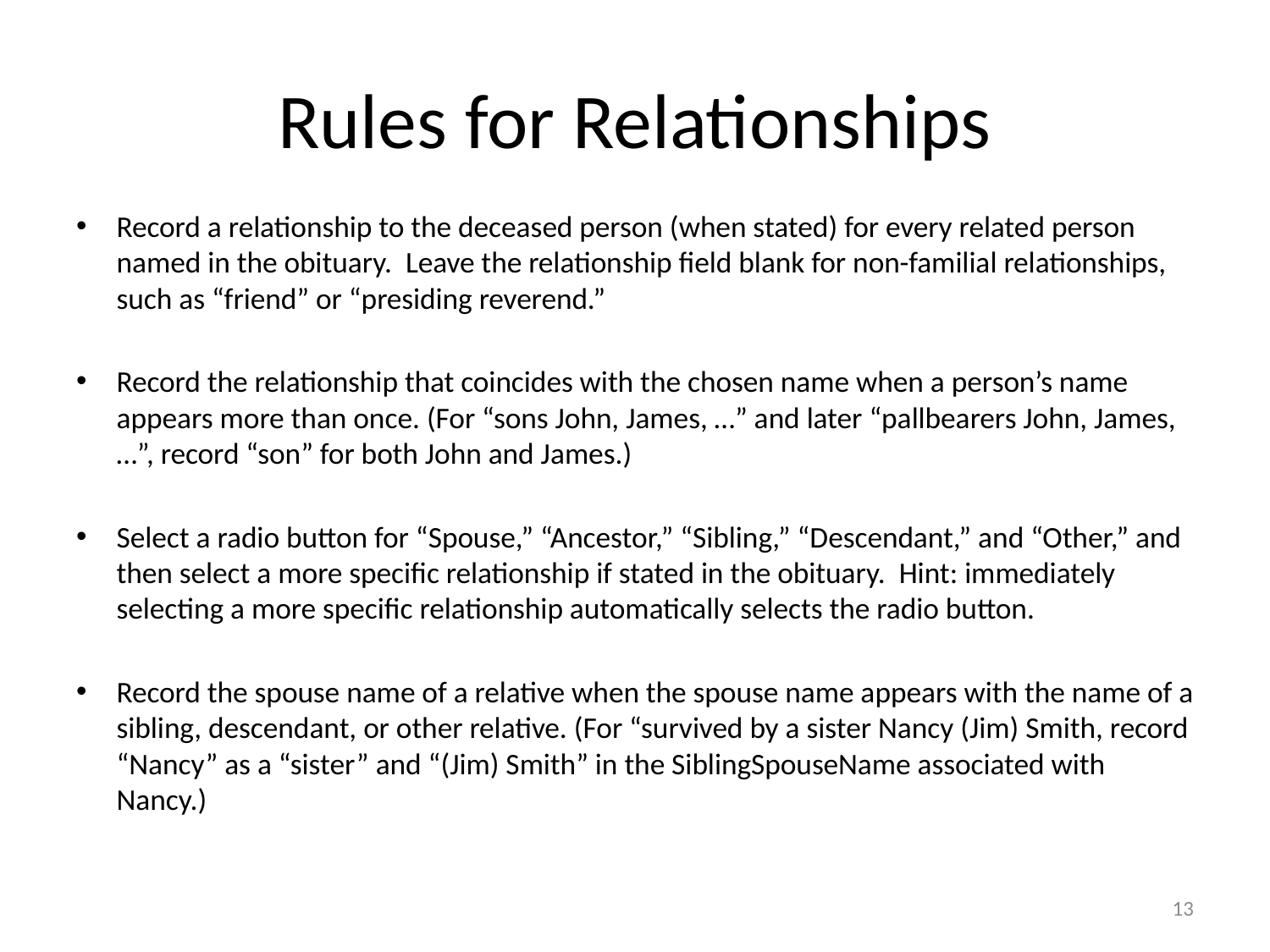

# Rules for Relationships
Record a relationship to the deceased person (when stated) for every related person named in the obituary.  Leave the relationship field blank for non-familial relationships, such as “friend” or “presiding reverend.”

Record the relationship that coincides with the chosen name when a person’s name appears more than once. (For “sons John, James, …” and later “pallbearers John, James, …”, record “son” for both John and James.)

Select a radio button for “Spouse,” “Ancestor,” “Sibling,” “Descendant,” and “Other,” and then select a more specific relationship if stated in the obituary.  Hint: immediately selecting a more specific relationship automatically selects the radio button.

Record the spouse name of a relative when the spouse name appears with the name of a sibling, descendant, or other relative. (For “survived by a sister Nancy (Jim) Smith, record “Nancy” as a “sister” and “(Jim) Smith” in the SiblingSpouseName associated with Nancy.)
13